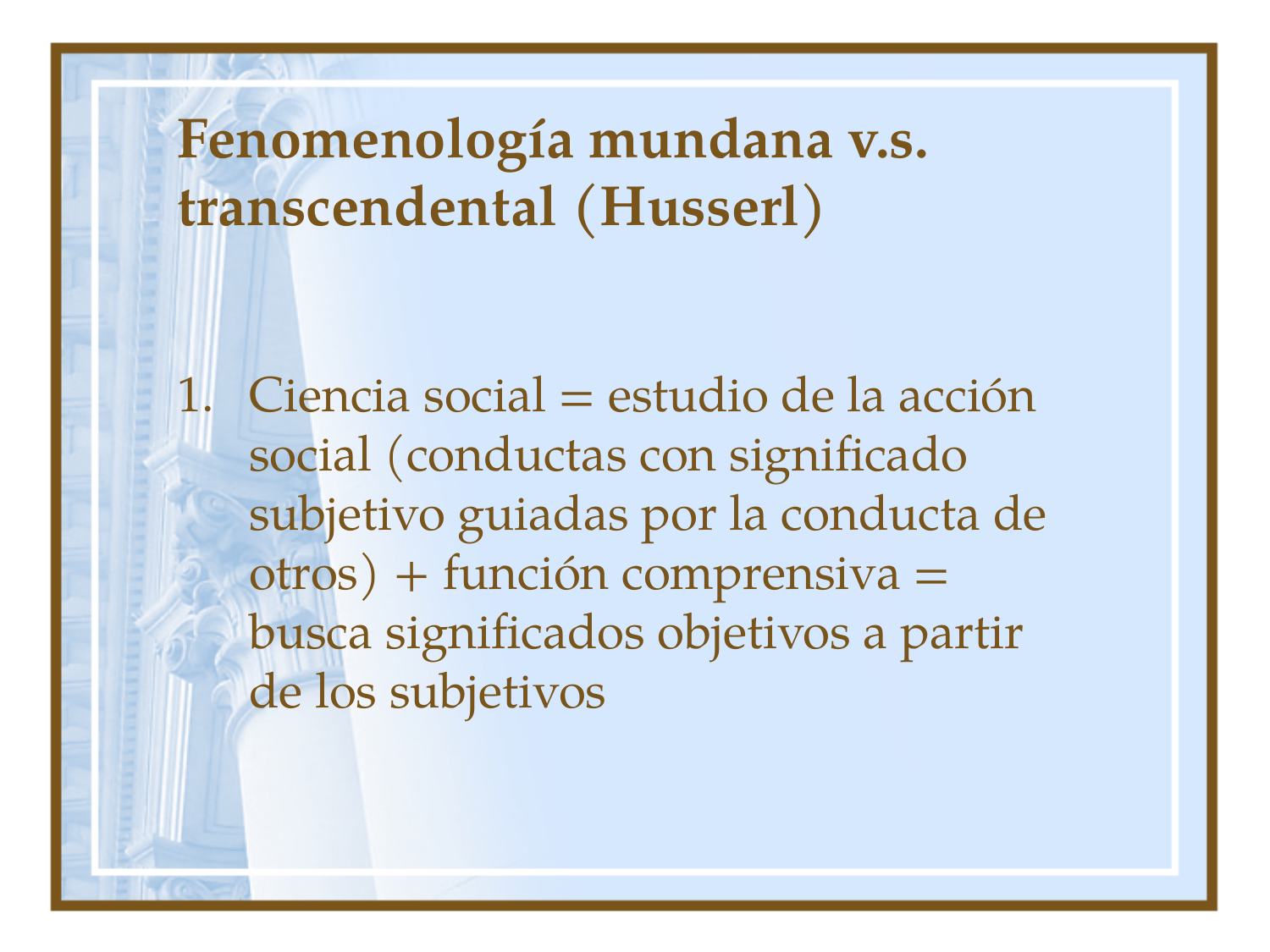

# Fenomenología mundana v.s. transcendental (Husserl)

Ciencia social = estudio de la acción social (conductas con significado subjetivo guiadas por la conducta de otros) + función comprensiva = busca significados objetivos a partir de los subjetivos